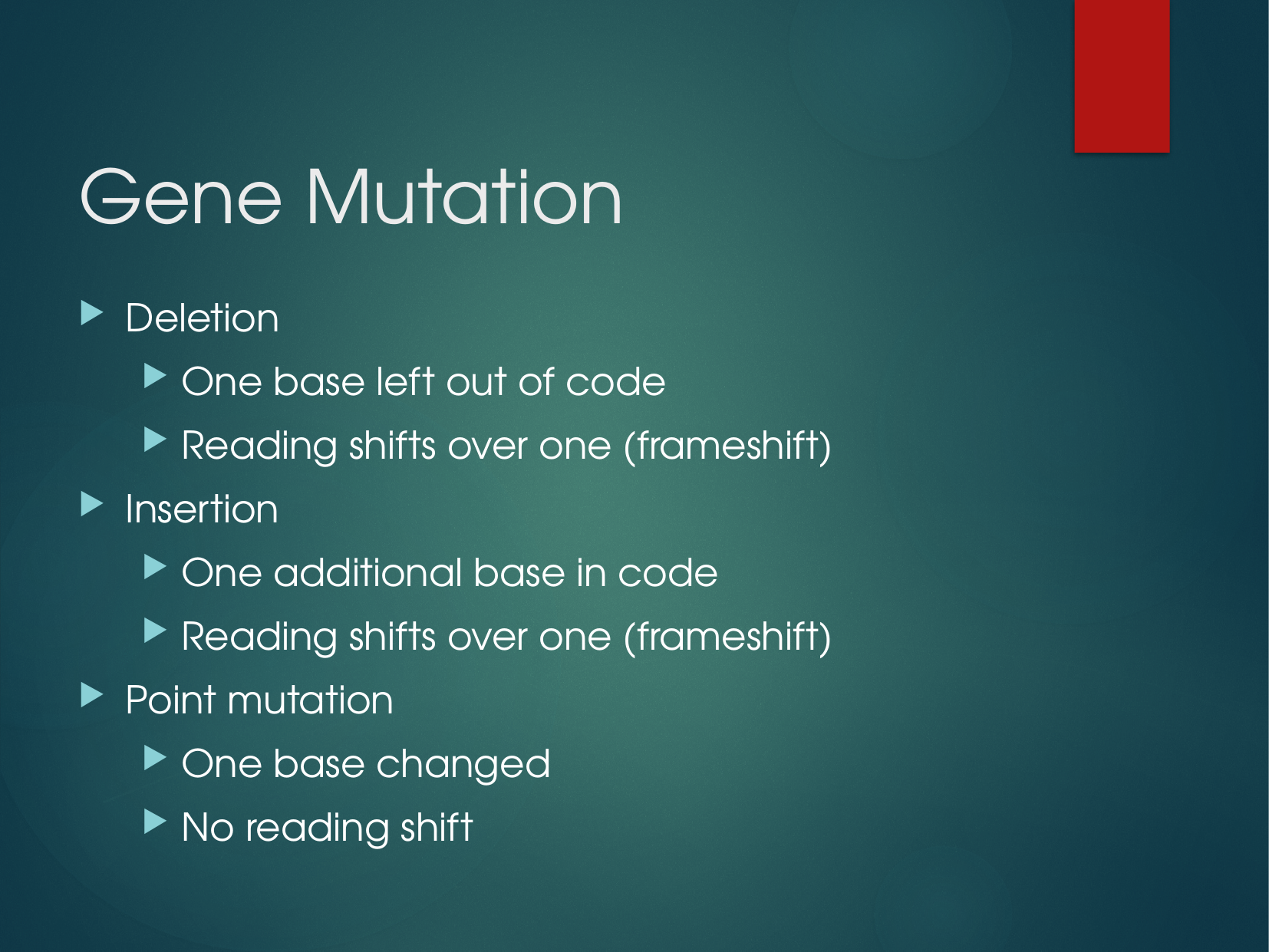

# Gene Mutation
Deletion
One base left out of code
Reading shifts over one (frameshift)‏
Insertion
One additional base in code
Reading shifts over one (frameshift)‏
Point mutation
One base changed
No reading shift